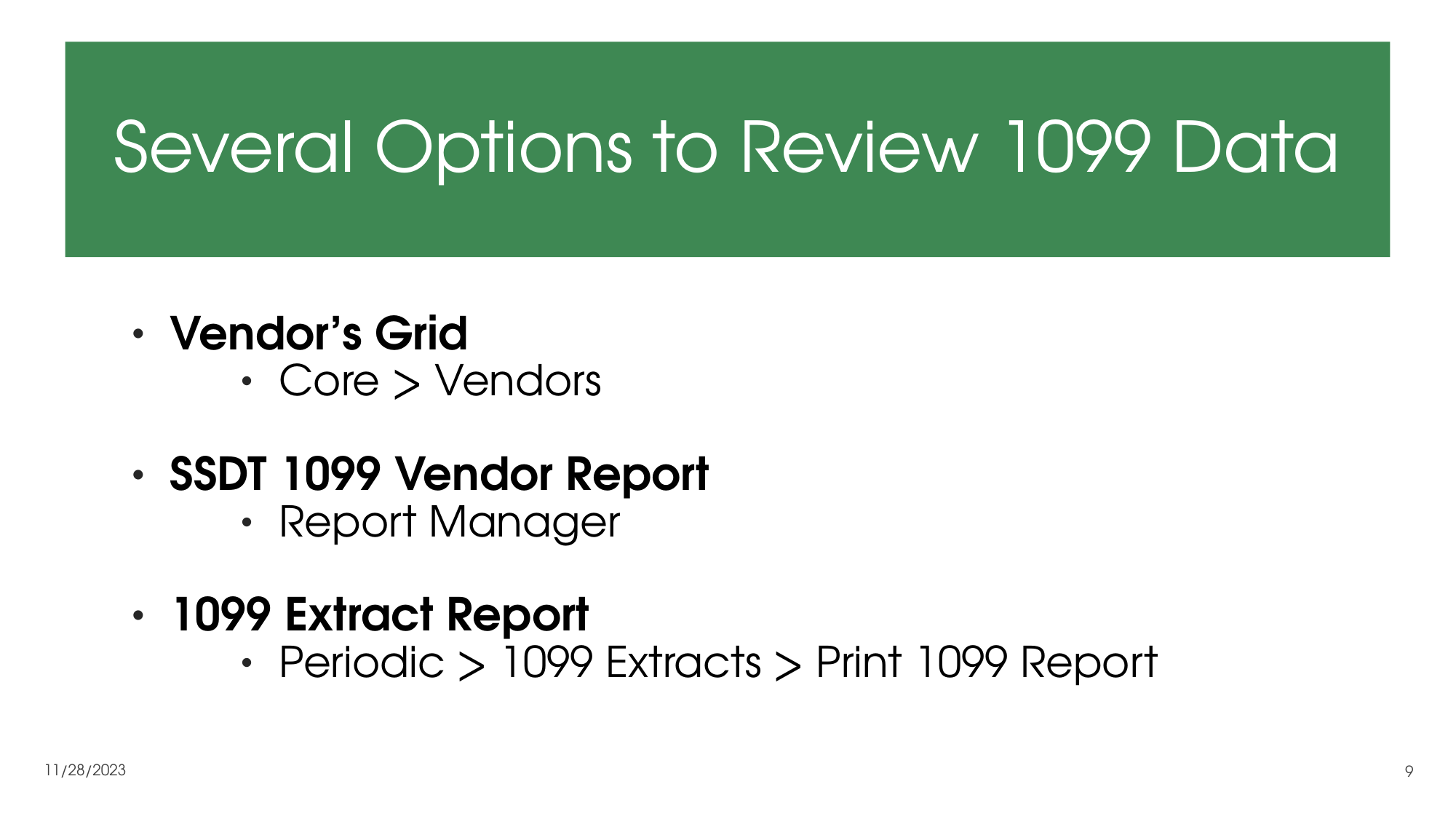

# Several Options to Review 1099 Data
Vendor’s Grid
Core > Vendors

SSDT 1099 Vendor Report
Report Manager

1099 Extract Report
Periodic > 1099 Extracts > Print 1099 Report

11/28/2023
9